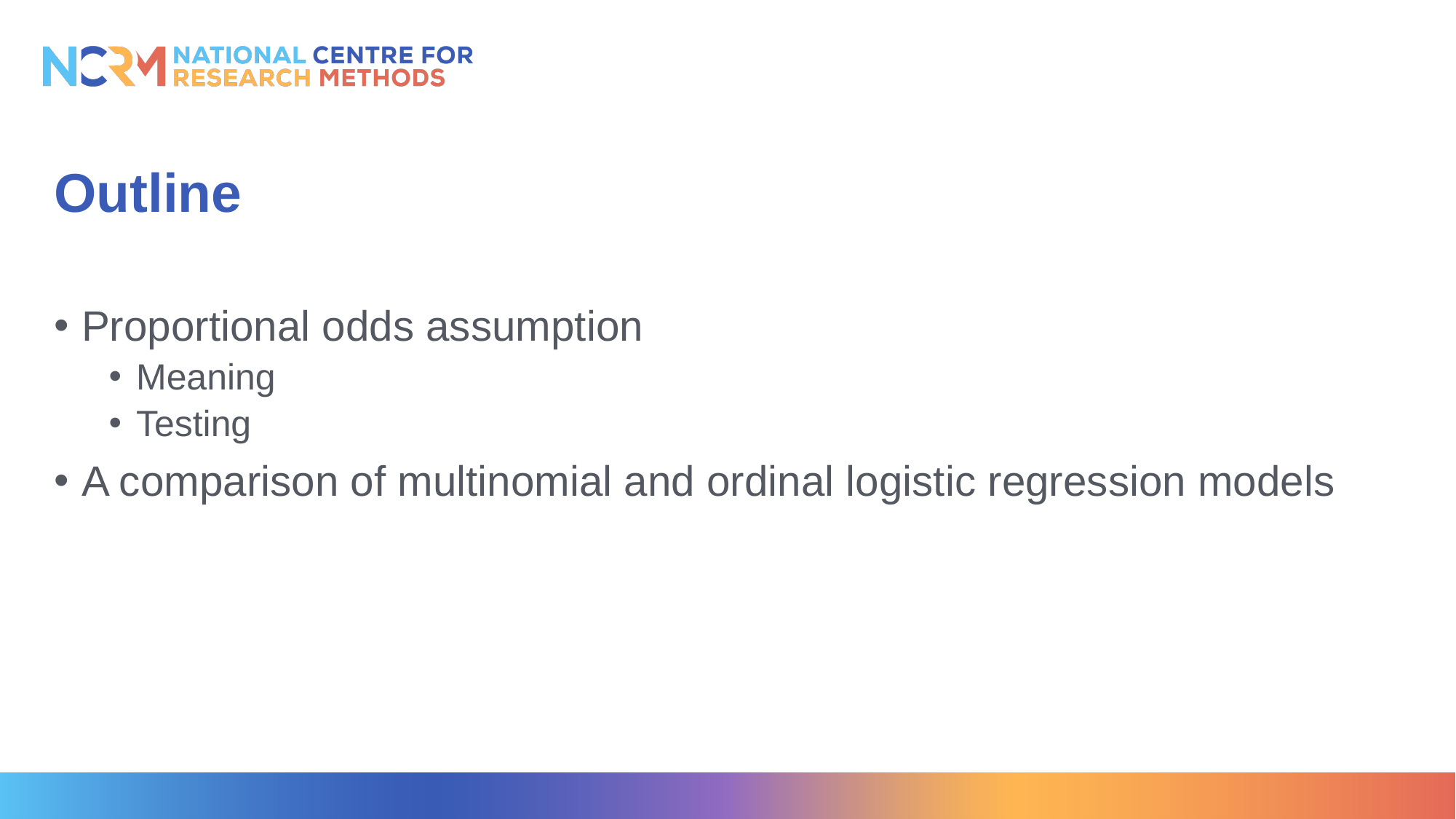

# Outline
Proportional odds assumption
Meaning
Testing
A comparison of multinomial and ordinal logistic regression models